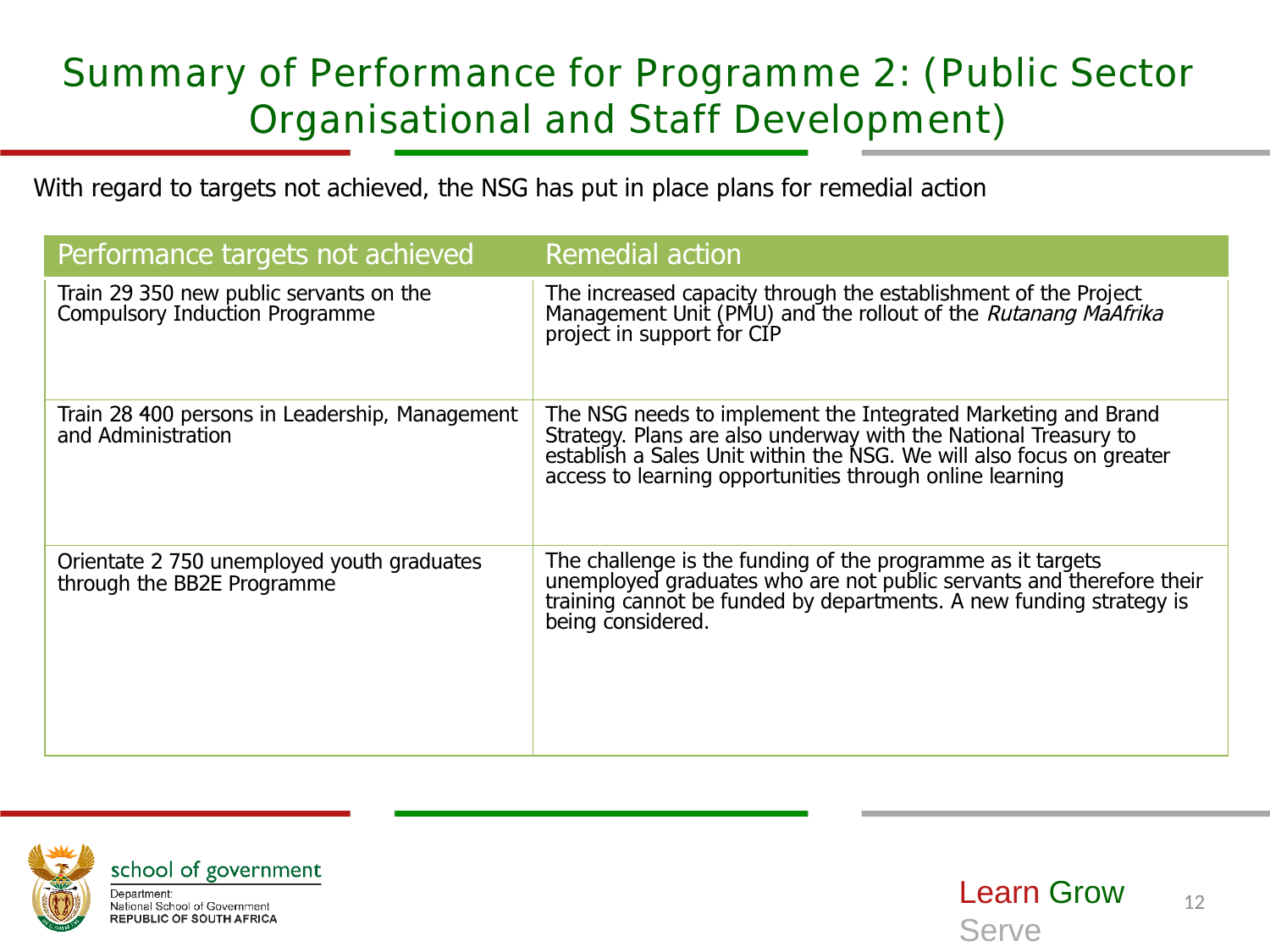

# Summary of Performance for Programme 2: (Public Sector Organisational and Staff Development)

With regard to targets not achieved, the NSG has put in place plans for remedial action

| Performance targets not achieved | Remedial action |
| --- | --- |
| Train 29 350 new public servants on the Compulsory Induction Programme | The increased capacity through the establishment of the Project Management Unit (PMU) and the rollout of the Rutanang MaAfrika project in support for CIP |
| Train 28 400 persons in Leadership, Management and Administration | The NSG needs to implement the Integrated Marketing and Brand Strategy. Plans are also underway with the National Treasury to establish a Sales Unit within the NSG. We will also focus on greater access to learning opportunities through online learning |
| Orientate 2 750 unemployed youth graduates through the BB2E Programme | The challenge is the funding of the programme as it targets unemployed graduates who are not public servants and therefore their training cannot be funded by departments. A new funding strategy is being considered. |
12